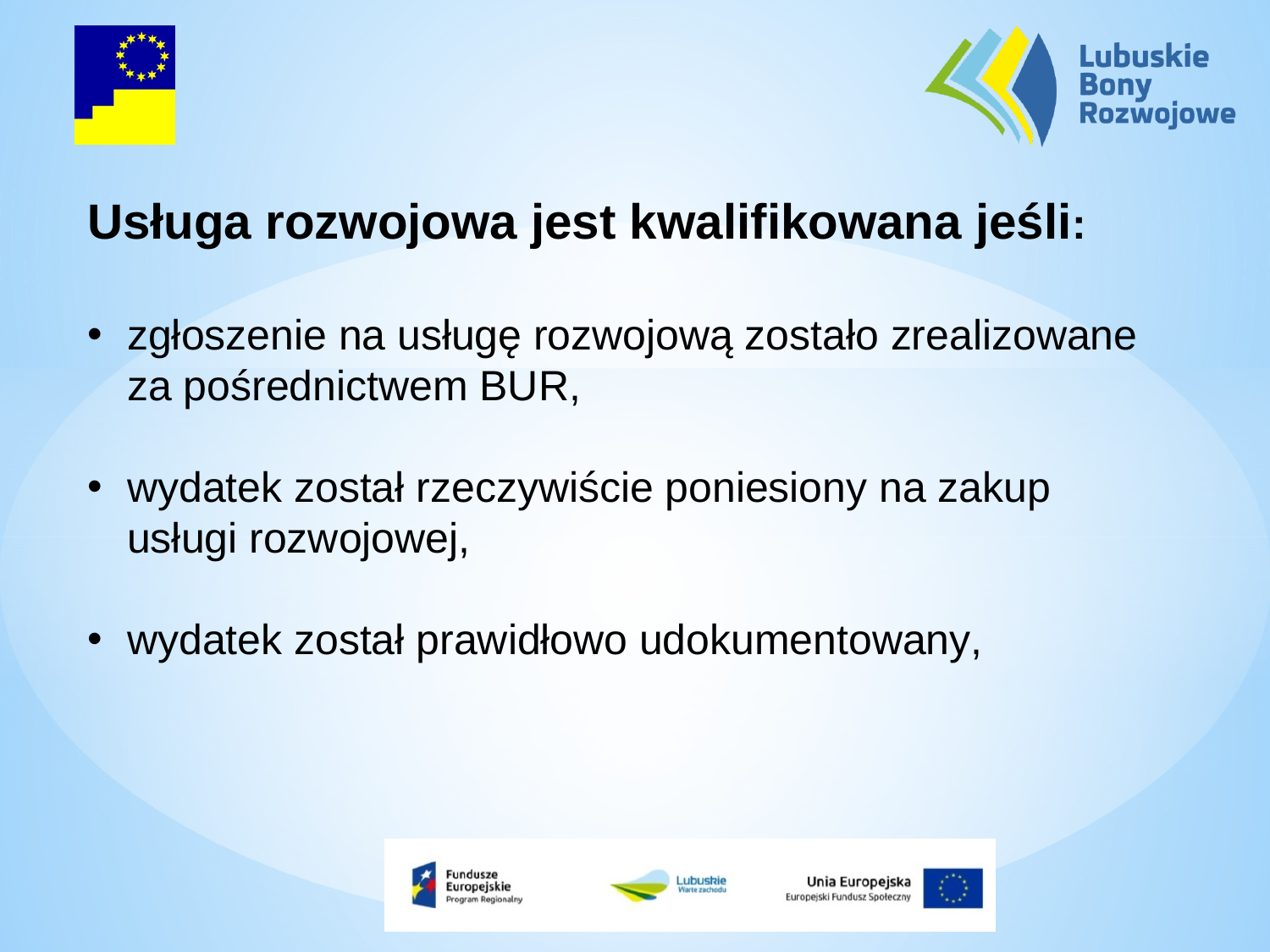

Usługa rozwojowa jest kwalifikowana jeśli:

zgłoszenie na usługę rozwojową zostało zrealizowane za pośrednictwem BUR,

wydatek został rzeczywiście poniesiony na zakup usługi rozwojowej,

wydatek został prawidłowo udokumentowany,